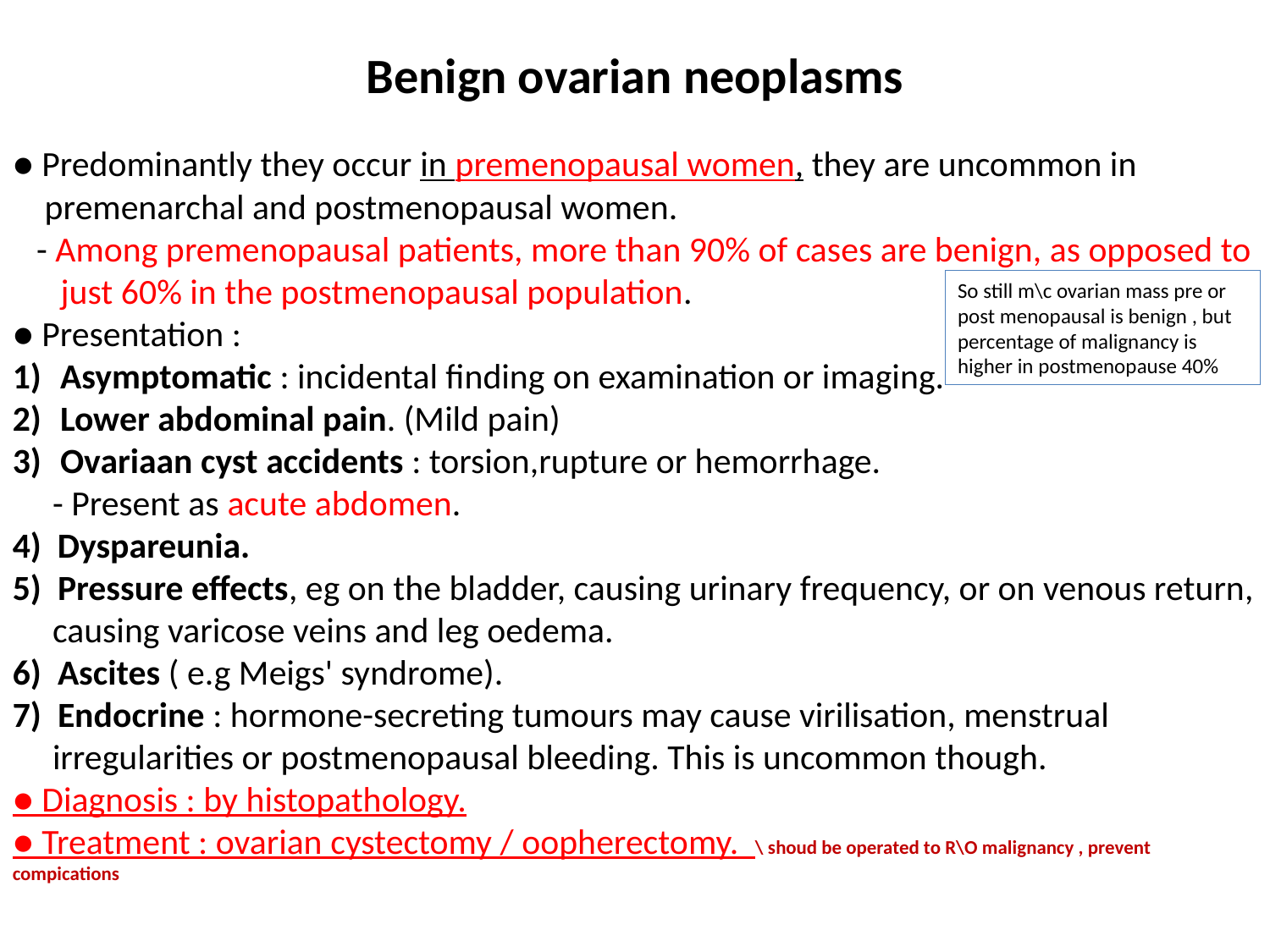

Benign ovarian neoplasms

● Predominantly they occur in premenopausal women, they are uncommon in
    premenarchal and postmenopausal women.
   - Among premenopausal patients, more than 90% of cases are benign, as opposed to
      just 60% in the postmenopausal population.
● Presentation :
Asymptomatic : incidental finding on examination or imaging.
Lower abdominal pain. (Mild pain)
Ovariaan cyst accidents : torsion,rupture or hemorrhage.
     - Present as acute abdomen.
4)  Dyspareunia.
5)  Pressure effects, eg on the bladder, causing urinary frequency, or on venous return,
     causing varicose veins and leg oedema.
6)  Ascites ( e.g Meigs' syndrome).
7)  Endocrine : hormone-secreting tumours may cause virilisation, menstrual
     irregularities or postmenopausal bleeding. This is uncommon though.
● Diagnosis : by histopathology.
● Treatment : ovarian cystectomy / oopherectomy.  \ shoud be operated to R\O malignancy , prevent compications

So still m\c ovarian mass pre or post menopausal is benign , but percentage of malignancy is higher in postmenopause 40%